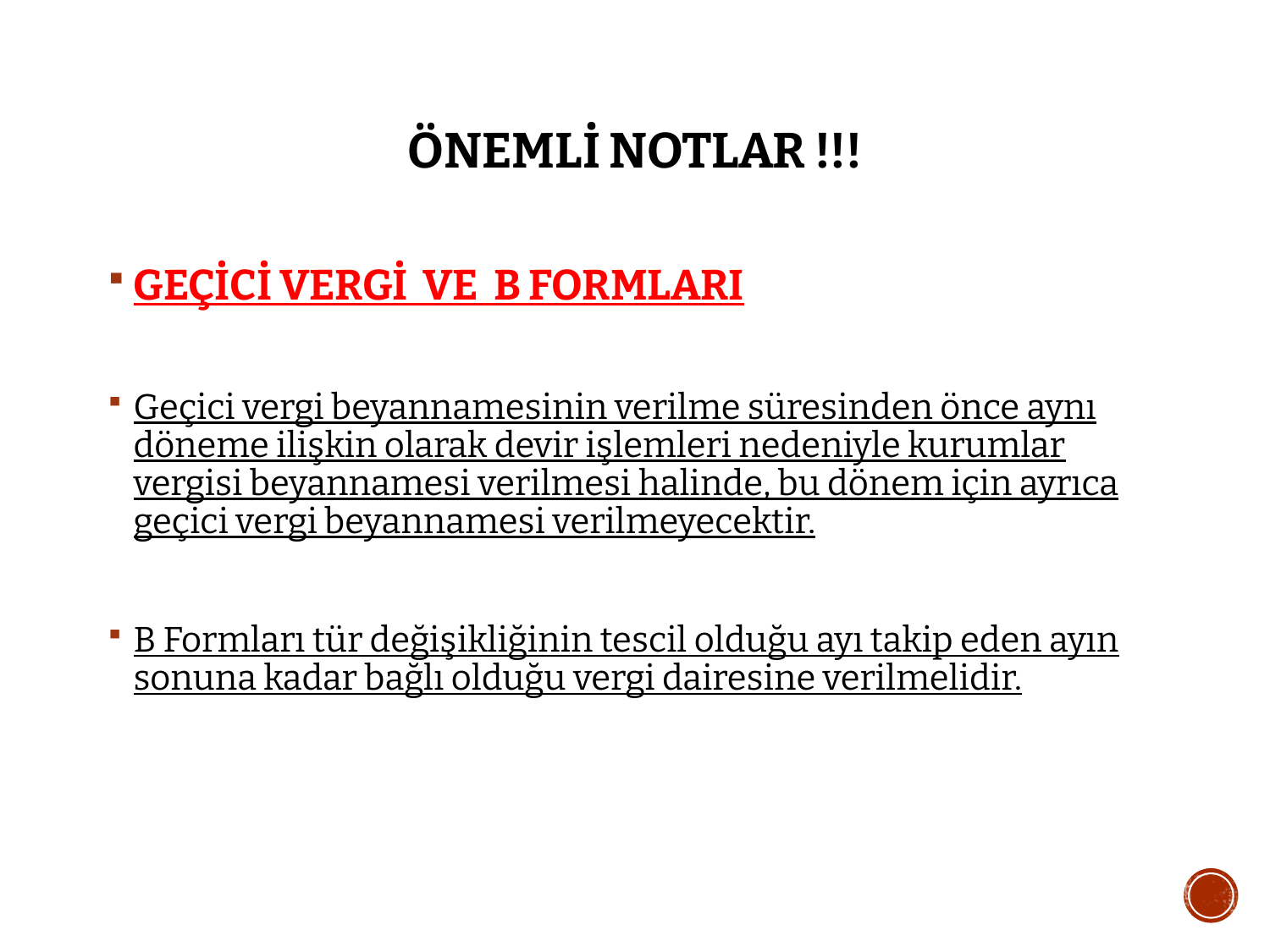

# ÖNEMLİ NOTLAR !!!
GEÇİCİ VERGİ  VE  B FORMLARI

Geçici vergi beyannamesinin verilme süresinden önce aynı döneme ilişkin olarak devir işlemleri nedeniyle kurumlar vergisi beyannamesi verilmesi halinde, bu dönem için ayrıca geçici vergi beyannamesi verilmeyecektir.

B Formları tür değişikliğinin tescil olduğu ayı takip eden ayın sonuna kadar bağlı olduğu vergi dairesine verilmelidir.